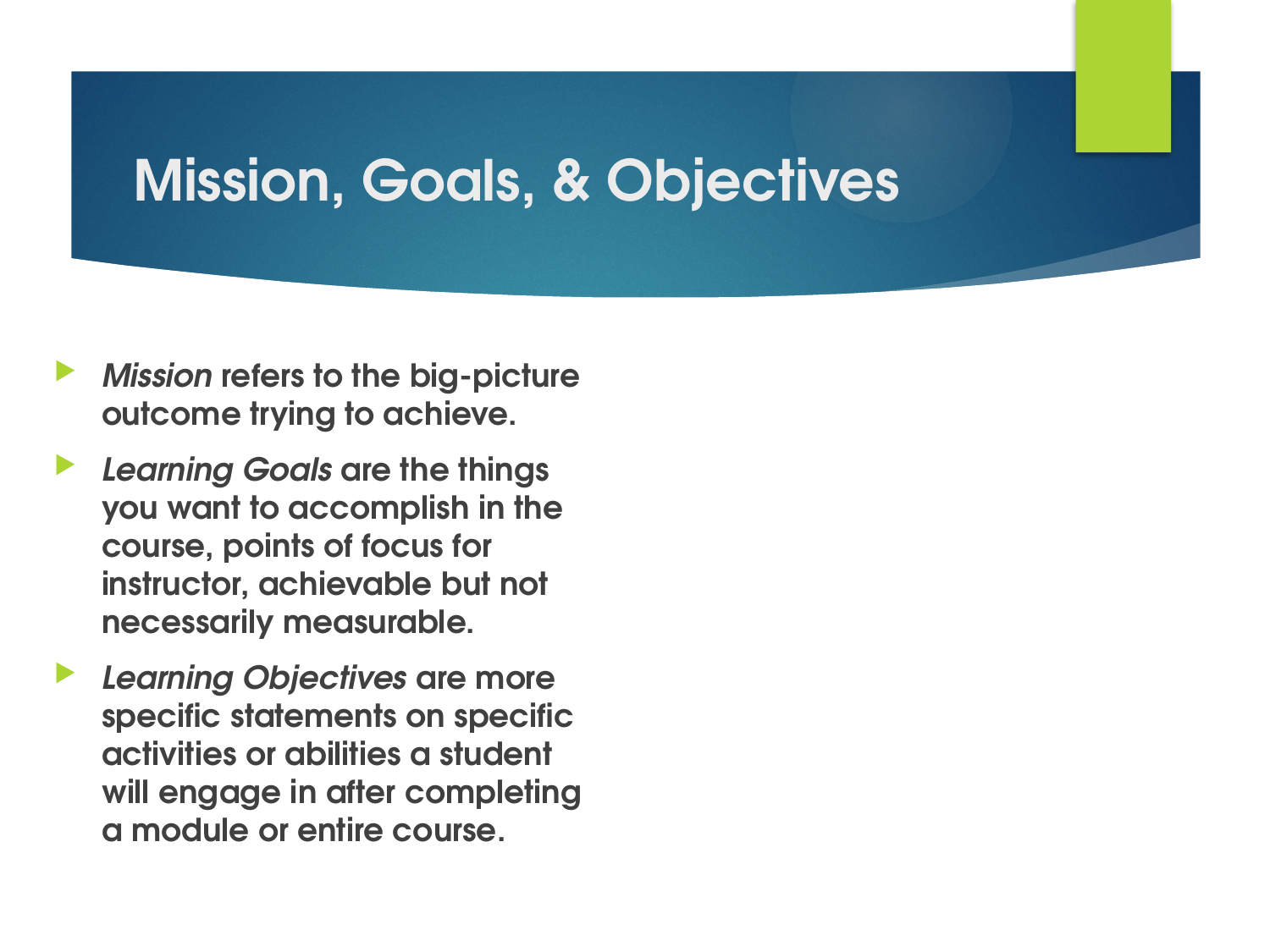

# Mission, Goals, & Objectives

Mission refers to the big-picture outcome trying to achieve.
Learning Goals are the things you want to accomplish in the course, points of focus for instructor, achievable but not necessarily measurable.
Learning Objectives are more specific statements on specific activities or abilities a student will engage in after completing a module or entire course.